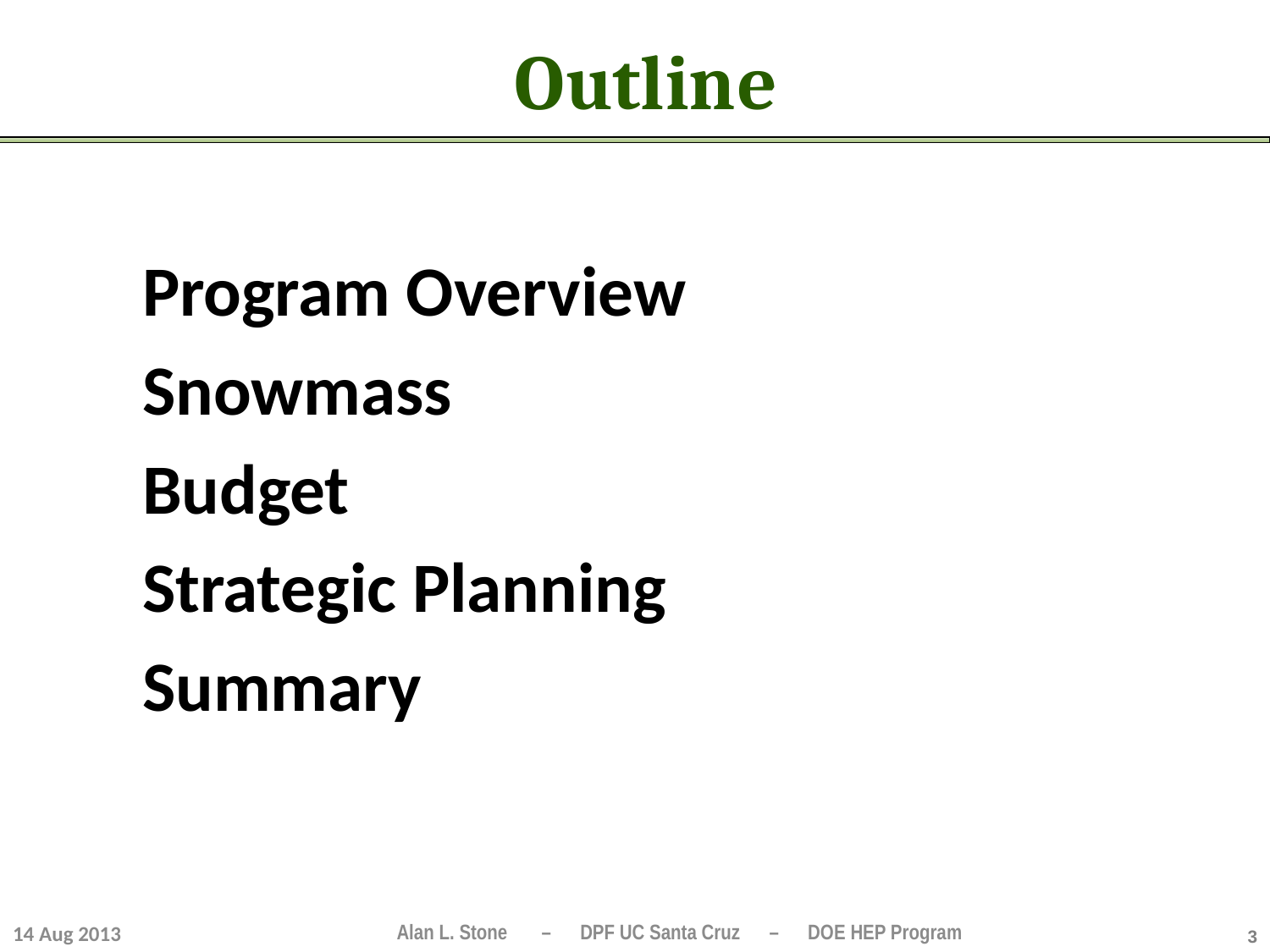

# Outline
Program Overview
Snowmass
Budget
Strategic Planning
Summary

14 Aug 2013
3